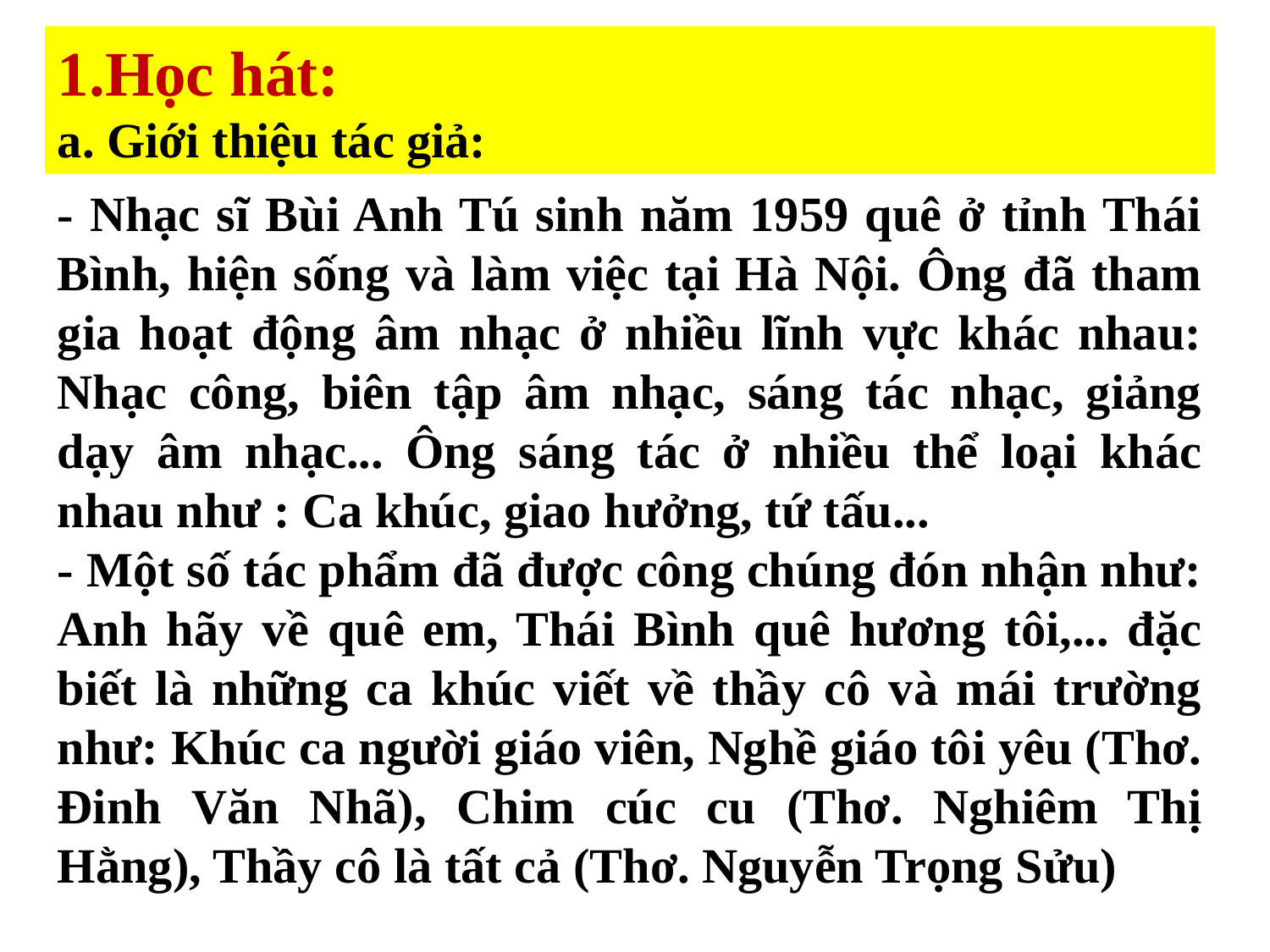

Học hát:
a. Giới thiệu tác giả:
- Nhạc sĩ Bùi Anh Tú sinh năm 1959 quê ở tỉnh Thái Bình, hiện sống và làm việc tại Hà Nội. Ông đã tham gia hoạt động âm nhạc ở nhiều lĩnh vực khác nhau: Nhạc công, biên tập âm nhạc, sáng tác nhạc, giảng dạy âm nhạc... Ông sáng tác ở nhiều thể loại khác nhau như : Ca khúc, giao hưởng, tứ tấu...
- Một số tác phẩm đã được công chúng đón nhận như: Anh hãy về quê em, Thái Bình quê hương tôi,... đặc biết là những ca khúc viết về thầy cô và mái trường như: Khúc ca người giáo viên, Nghề giáo tôi yêu (Thơ. Đinh Văn Nhã), Chim cúc cu (Thơ. Nghiêm Thị Hằng), Thầy cô là tất cả (Thơ. Nguyễn Trọng Sửu)